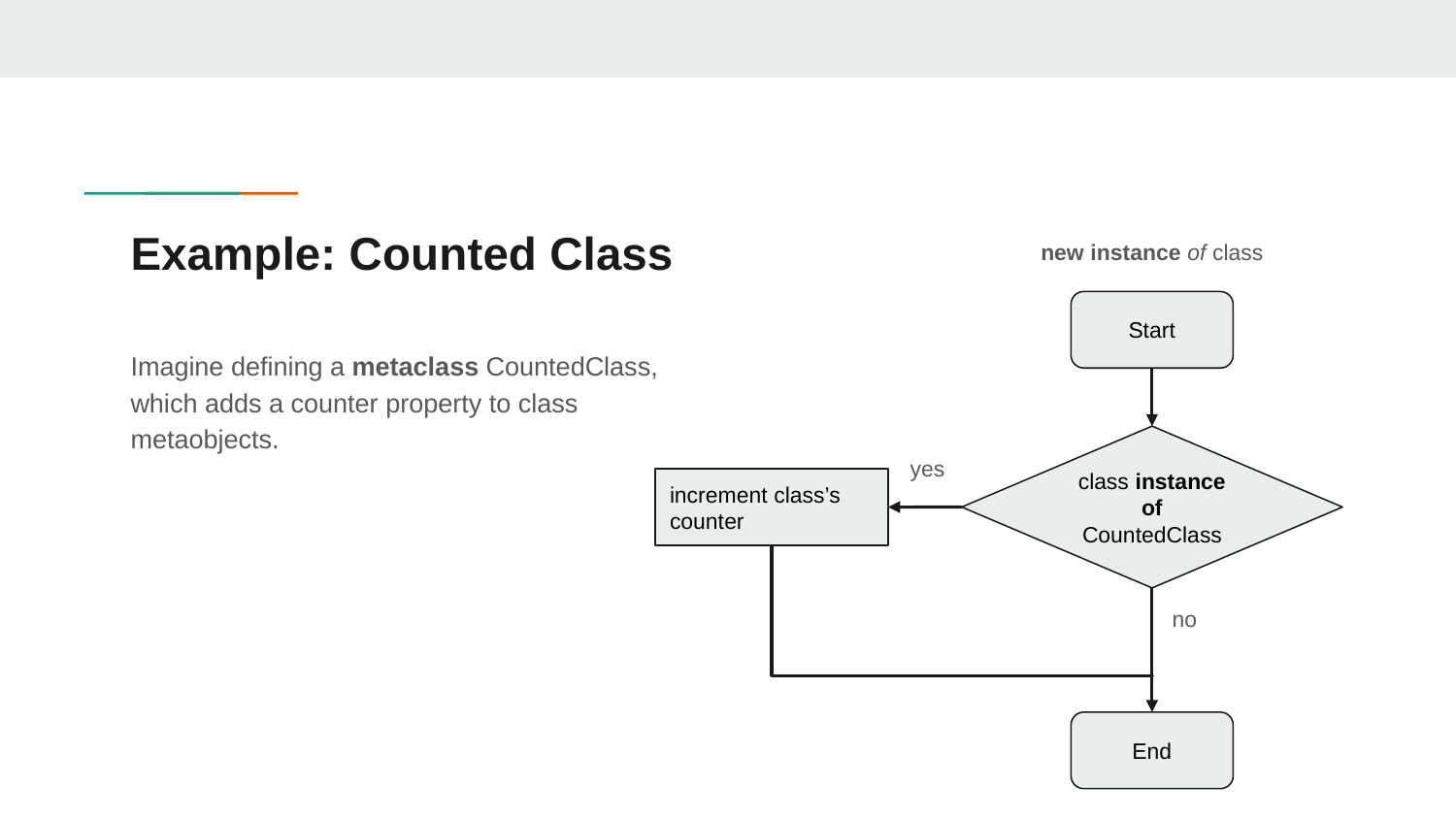

# Example: Counted Class
new instance of class
Start
class instance of CountedClass
yes
increment class’s counter
no
End
Imagine defining a metaclass CountedClass, which adds a counter property to class metaobjects.